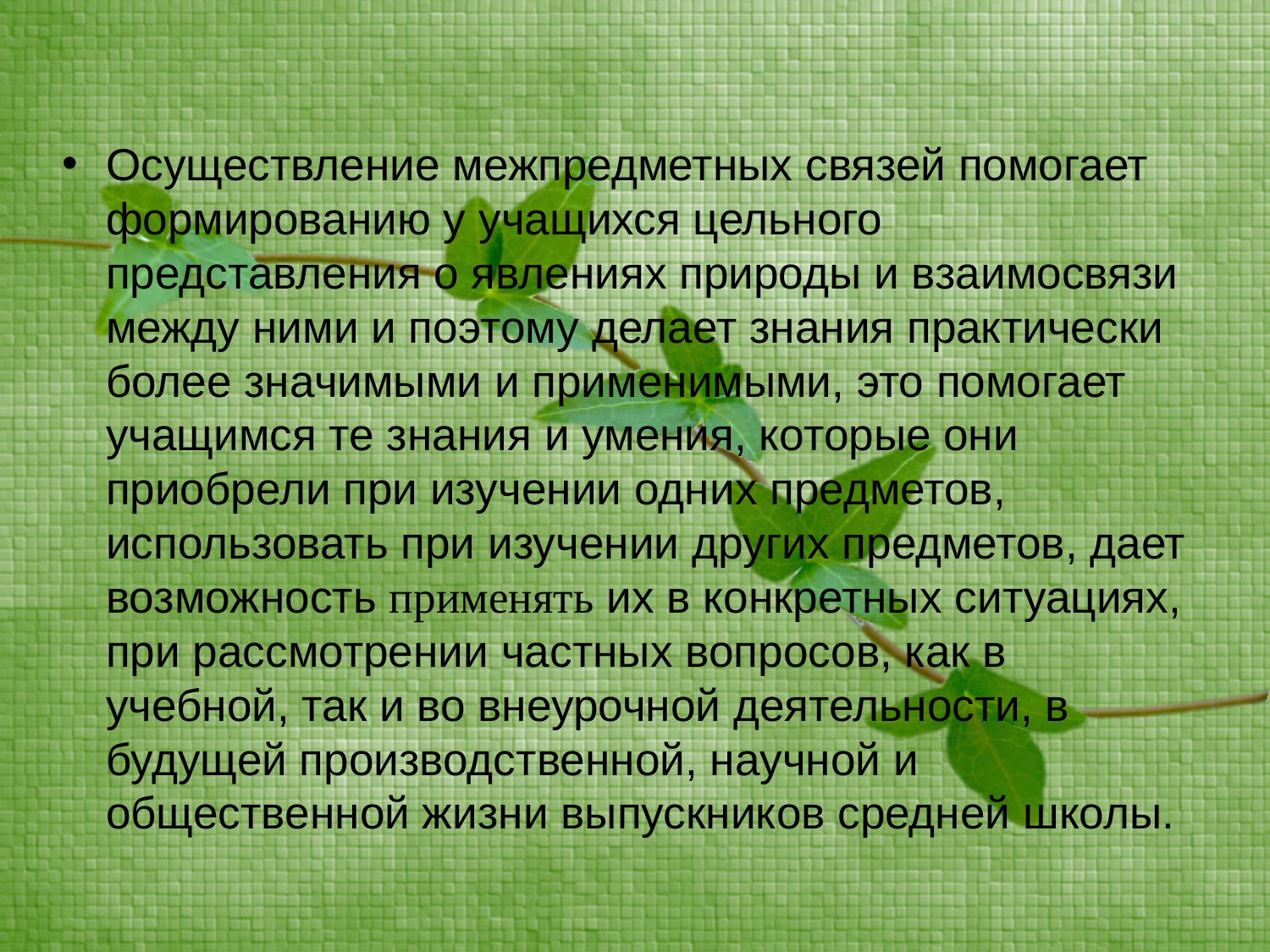

Осуществление межпредметных связей помогает формированию у учащихся цельного представления о явлениях природы и взаимосвязи между ними и поэтому делает знания практически более значимыми и применимыми, это помогает учащимся те знания и умения, которые они приобрели при изучении одних предметов, использовать при изучении других предметов, дает возможность применять их в конкретных ситуациях, при рассмотрении частных вопросов, как в учебной, так и во внеурочной деятельности, в будущей производственной, научной и общественной жизни выпускников средней школы.